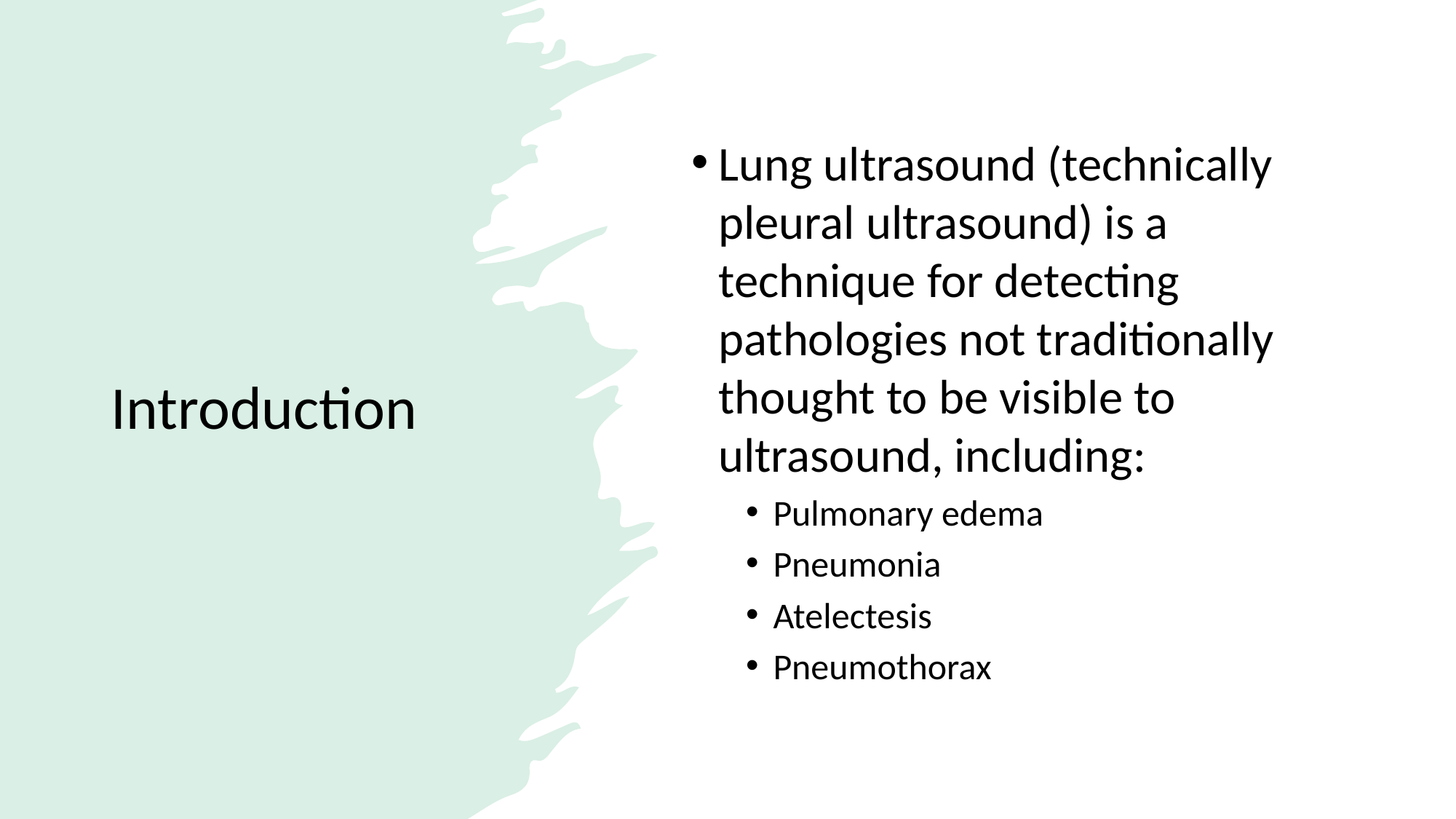

# Introduction
Lung ultrasound (technically pleural ultrasound) is a technique for detecting pathologies not traditionally thought to be visible to ultrasound, including:
Pulmonary edema
Pneumonia
Atelectesis
Pneumothorax